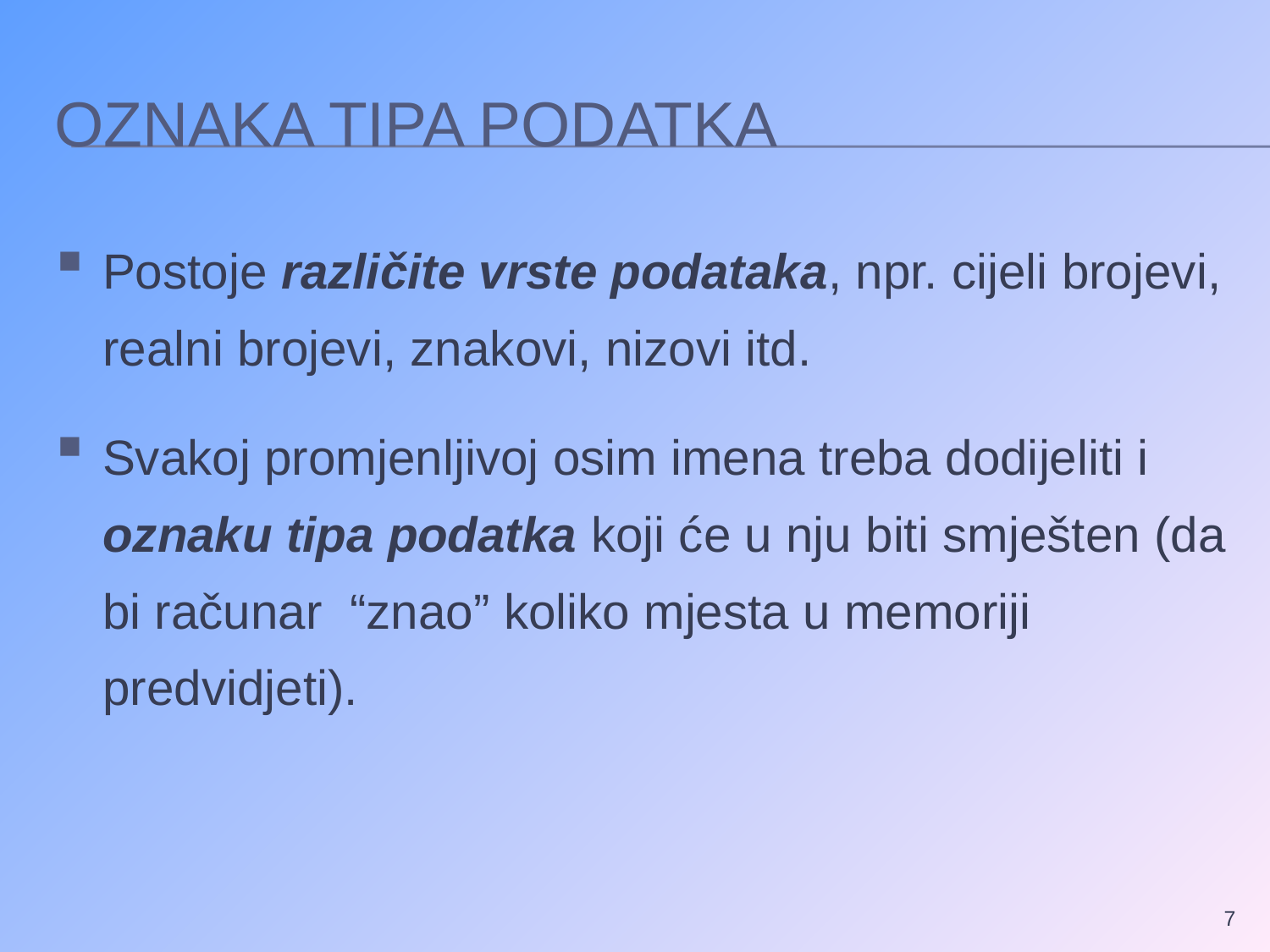

# Oznaka tipa podatka
Postoje različite vrste podataka, npr. cijeli brojevi, realni brojevi, znakovi, nizovi itd.
Svakoj promjenljivoj osim imena treba dodijeliti i oznaku tipa podatka koji će u nju biti smješten (da bi računar  “znao” koliko mjesta u memoriji predvidjeti).
7